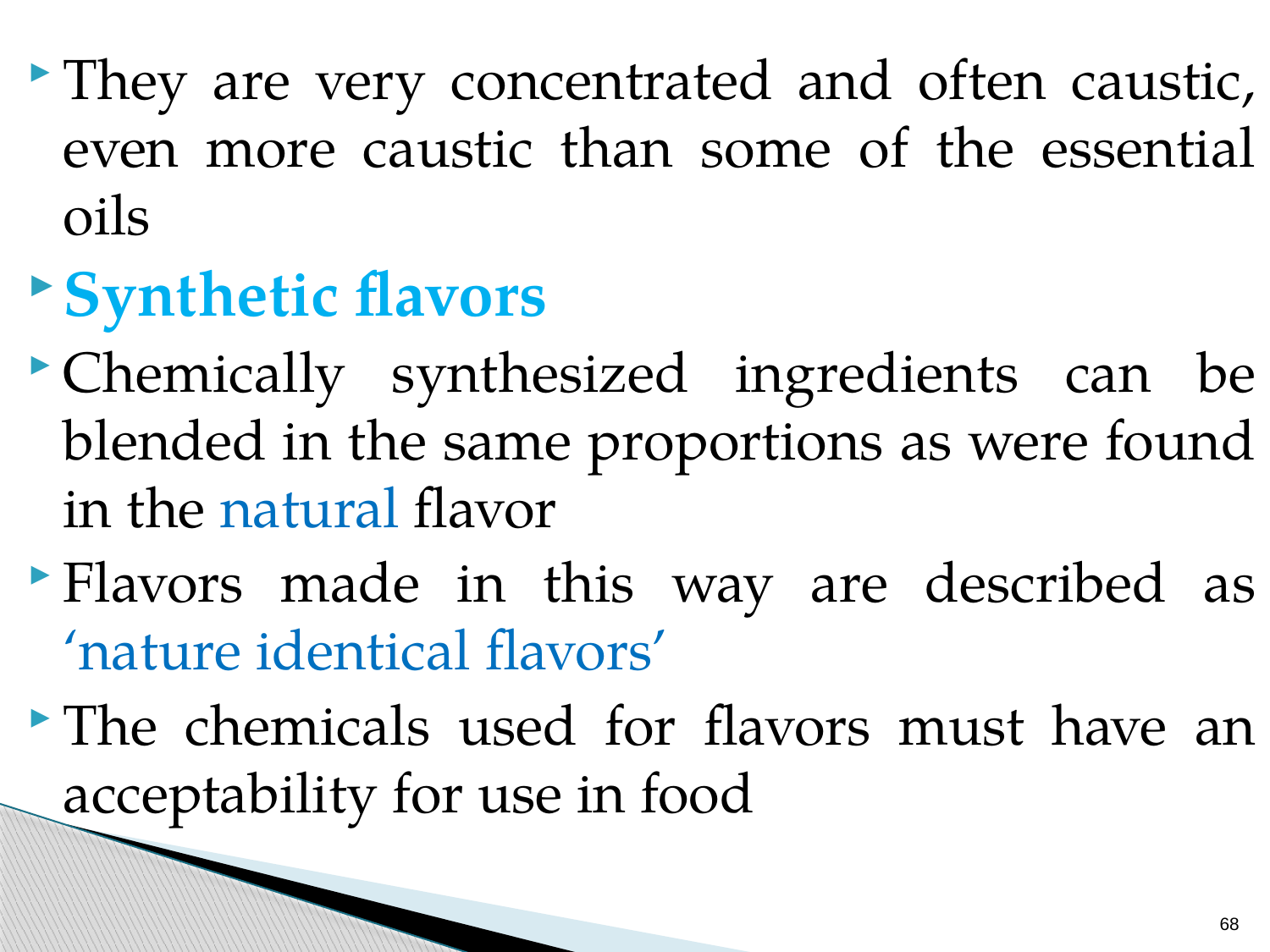

They are very concentrated and often caustic, even more caustic than some of the essential oils
Synthetic flavors
Chemically synthesized ingredients can be blended in the same proportions as were found in the natural flavor
Flavors made in this way are described as ‘nature identical flavors’
The chemicals used for flavors must have an acceptability for use in food
68